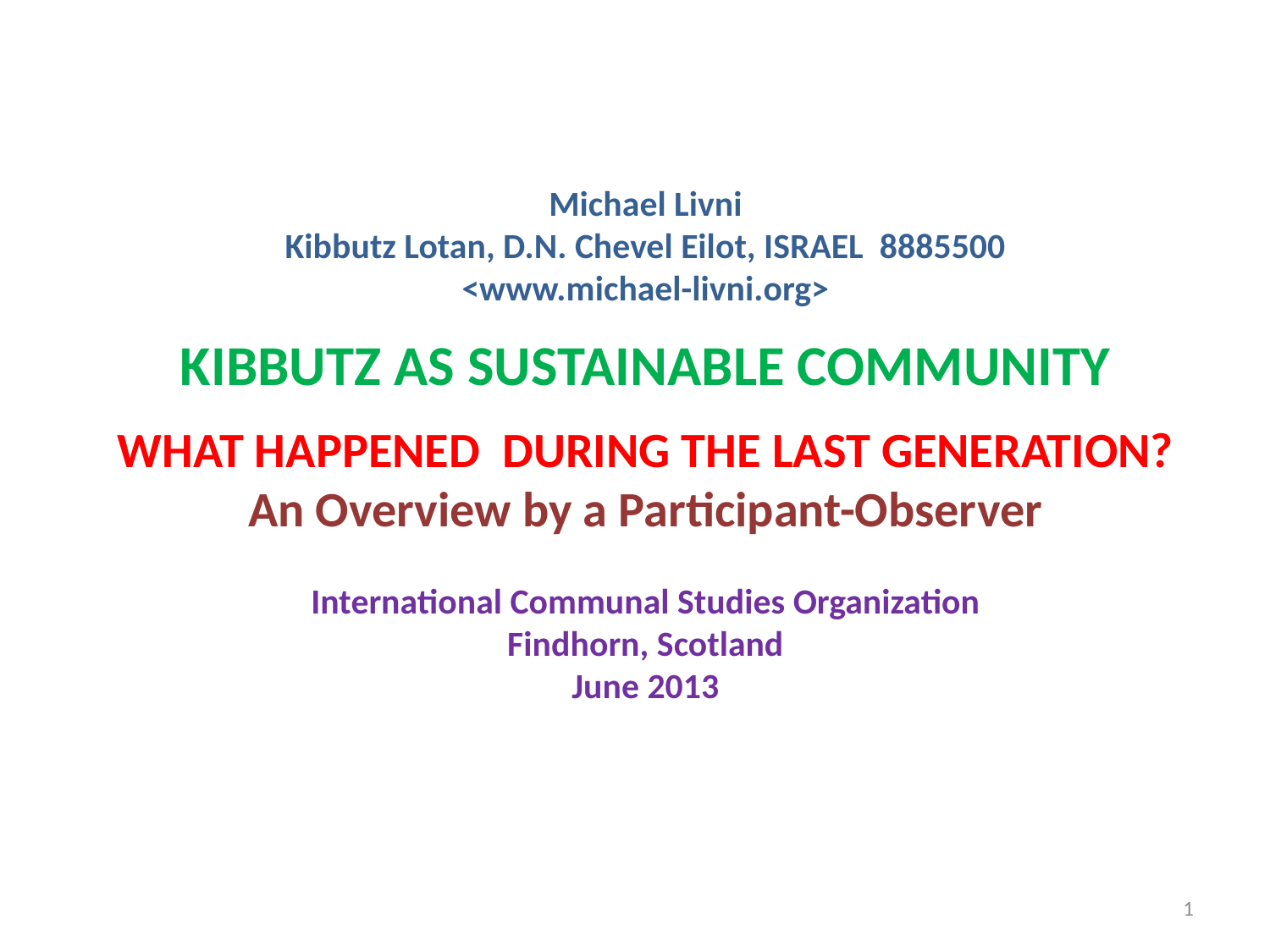

Michael Livni
Kibbutz Lotan, D.N. Chevel Eilot, ISRAEL  8885500
<www.michael-livni.org>
KIBBUTZ AS SUSTAINABLE COMMUNITY
WHAT HAPPENED  DURING THE LAST GENERATION?
An Overview by a Participant-Observer

International Communal Studies Organization
Findhorn, Scotland
June 2013

1